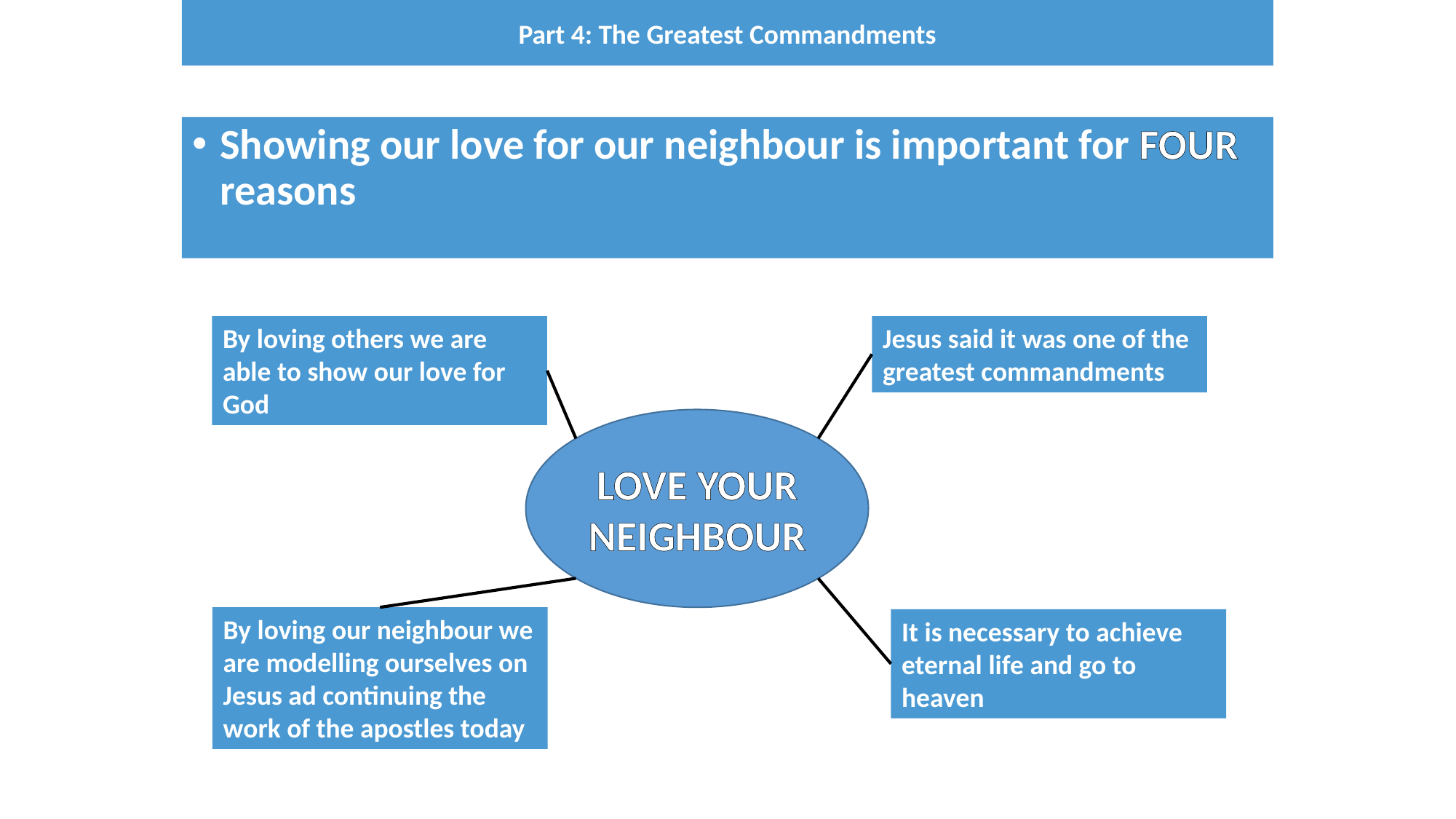

Part 4: The Greatest Commandments
Showing our love for our neighbour is important for FOUR reasons
By loving others we are able to show our love for God
Jesus said it was one of the greatest commandments
LOVE YOUR NEIGHBOUR
By loving our neighbour we are modelling ourselves on Jesus ad continuing the work of the apostles today
It is necessary to achieve eternal life and go to heaven